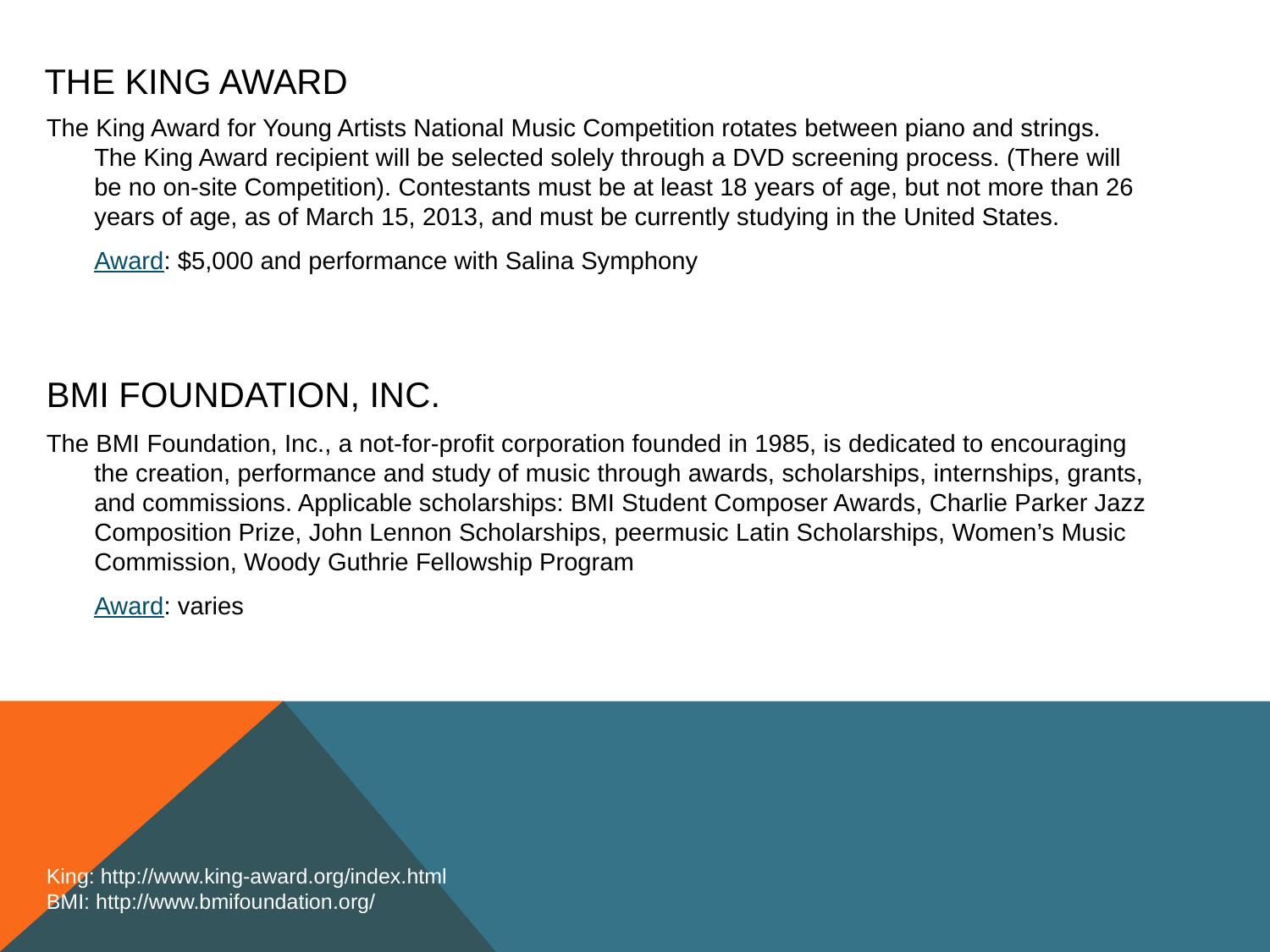

The king award
The King Award for Young Artists National Music Competition rotates between piano and strings. The King Award recipient will be selected solely through a DVD screening process. (There will be no on-site Competition). Contestants must be at least 18 years of age, but not more than 26 years of age, as of March 15, 2013, and must be currently studying in the United States.
	Award: $5,000 and performance with Salina Symphony

Bmi foundation, inc.
The BMI Foundation, Inc., a not-for-profit corporation founded in 1985, is dedicated to encouraging the creation, performance and study of music through awards, scholarships, internships, grants, and commissions. Applicable scholarships: BMI Student Composer Awards, Charlie Parker Jazz Composition Prize, John Lennon Scholarships, peermusic Latin Scholarships, Women’s Music Commission, Woody Guthrie Fellowship Program
	Award: varies

King: http://www.king-award.org/index.html
BMI: http://www.bmifoundation.org/